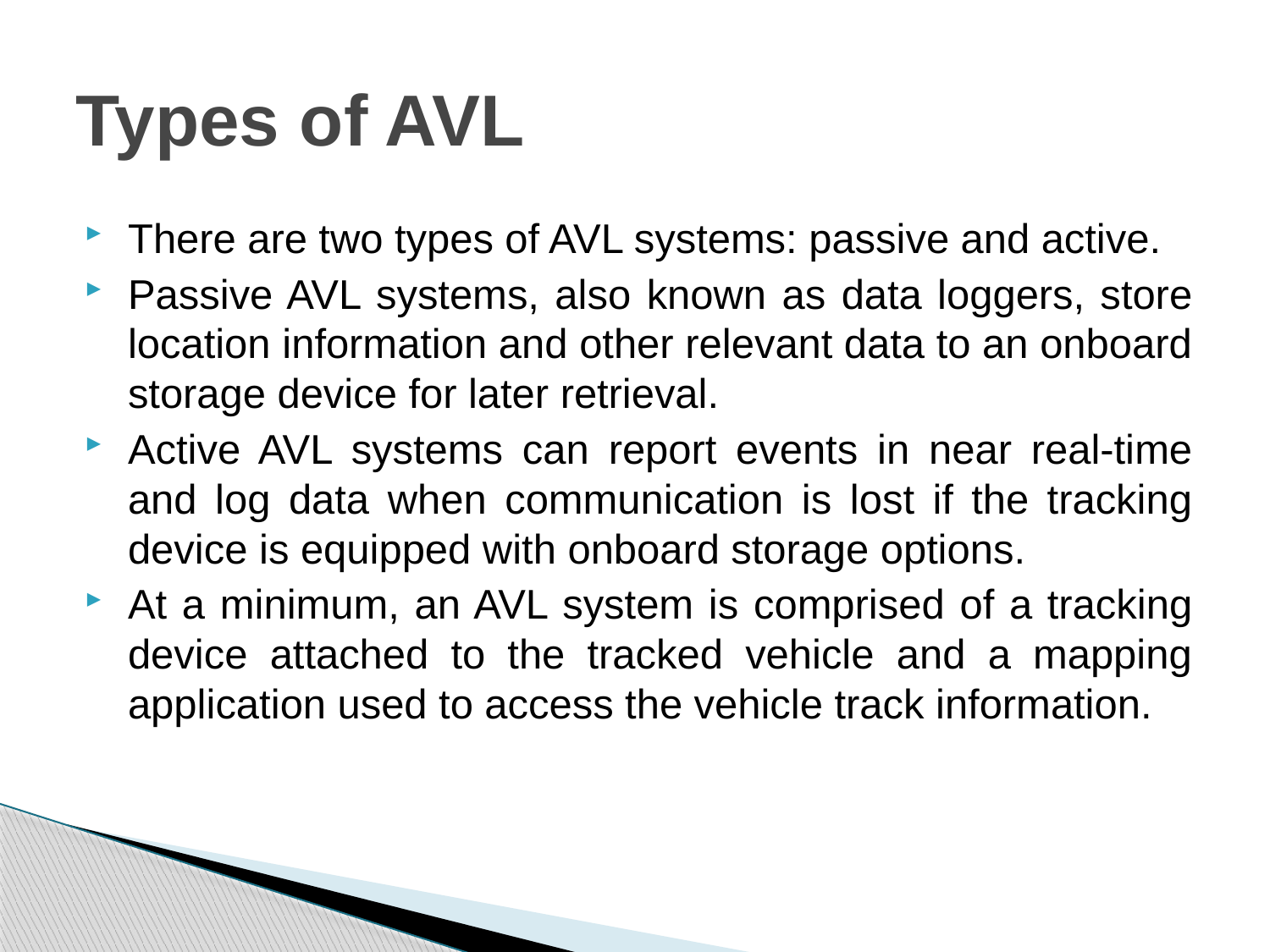

# Types of AVL
There are two types of AVL systems: passive and active.
Passive AVL systems, also known as data loggers, store location information and other relevant data to an onboard storage device for later retrieval.
Active AVL systems can report events in near real-time and log data when communication is lost if the tracking device is equipped with onboard storage options.
At a minimum, an AVL system is comprised of a tracking device attached to the tracked vehicle and a mapping application used to access the vehicle track information.